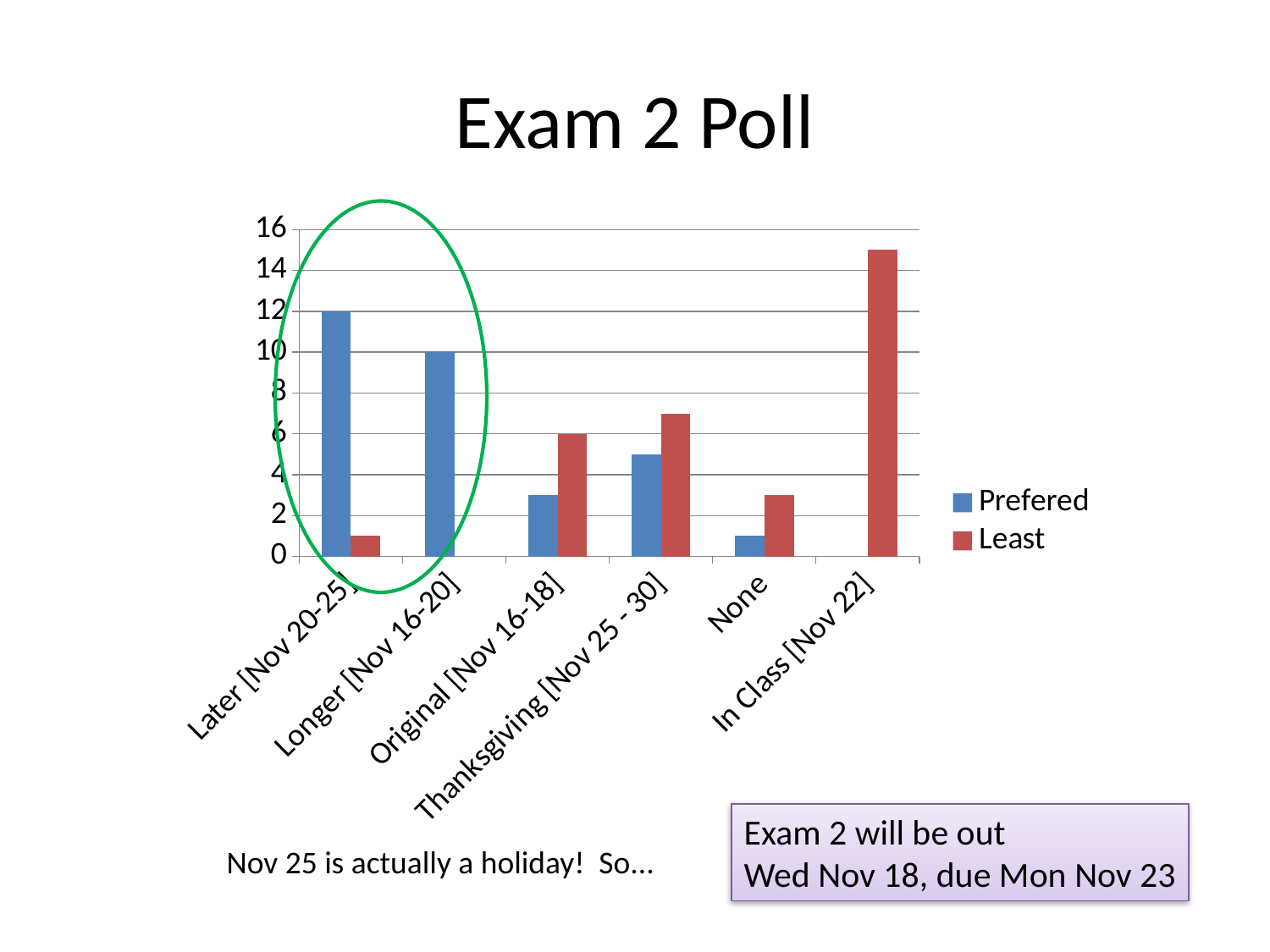

# Exam 2 Poll

### Chart

| Category | Prefered | Least |
|---|---|---|
| Later [Nov 20-25] | 12.0 | 1.0 |
| Longer [Nov 16-20] | 10.0 | 0.0 |
| Original [Nov 16-18] | 3.0 | 6.0 |
| Thanksgiving [Nov 25 - 30] | 5.0 | 7.0 |
| None | 1.0 | 3.0 |
| In Class [Nov 22] | 0.0 | 15.0 |
Exam 2 will be out
Wed Nov 18, due Mon Nov 23
Nov 25 is actually a holiday!  So...